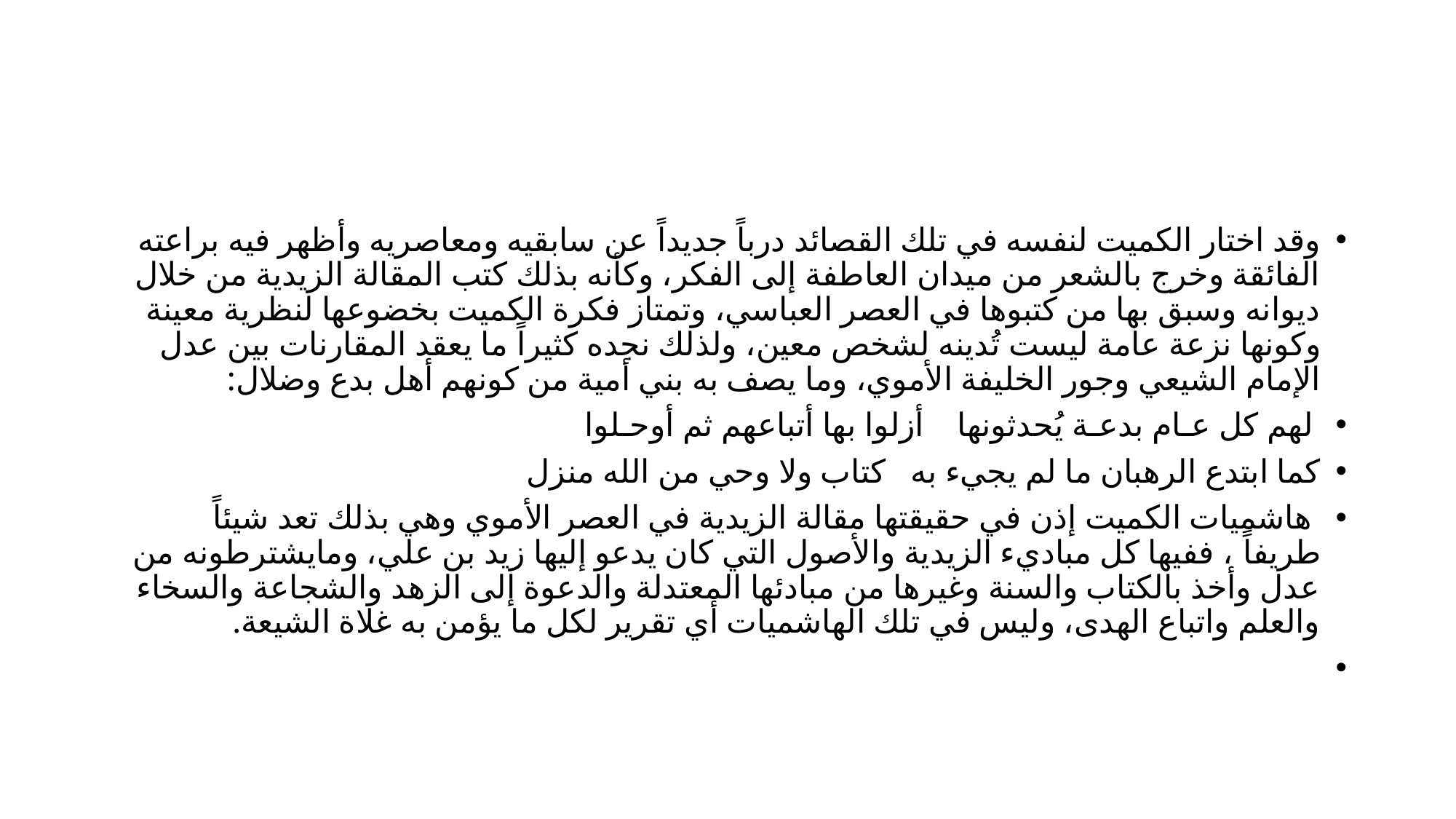

#
وقد اختار الكميت لنفسه في تلك القصائد درباً جديداً عن سابقيه ومعاصريه وأظهر فيه براعته الفائقة وخرج بالشعر من ميدان العاطفة إلى الفكر، وكأنه بذلك كتب المقالة الزيدية من خلال ديوانه وسبق بها من كتبوها في العصر العباسي، وتمتاز فكرة الكميت بخضوعها لنظرية معينة وكونها نزعة عامة ليست تُدينه لشخص معين، ولذلك نجده كثيراً ما يعقد المقارنات بين عدل الإمام الشيعي وجور الخليفة الأموي، وما يصف به بني أمية من كونهم أهل بدع وضلال:
 لهم كل عـام بدعـة يُحدثونها    أزلوا بها أتباعهم ثم أوحـلوا
كما ابتدع الرهبان ما لم يجيء به   كتاب ولا وحي من الله منزل
 هاشميات الكميت إذن في حقيقتها مقالة الزيدية في العصر الأموي وهي بذلك تعد شيئاً طريفاً ، ففيها كل مباديء الزيدية والأصول التي كان يدعو إليها زيد بن علي، ومايشترطونه من عدل وأخذ بالكتاب والسنة وغيرها من مبادئها المعتدلة والدعوة إلى الزهد والشجاعة والسخاء والعلم واتباع الهدى، وليس في تلك الهاشميات أي تقرير لكل ما يؤمن به غلاة الشيعة.